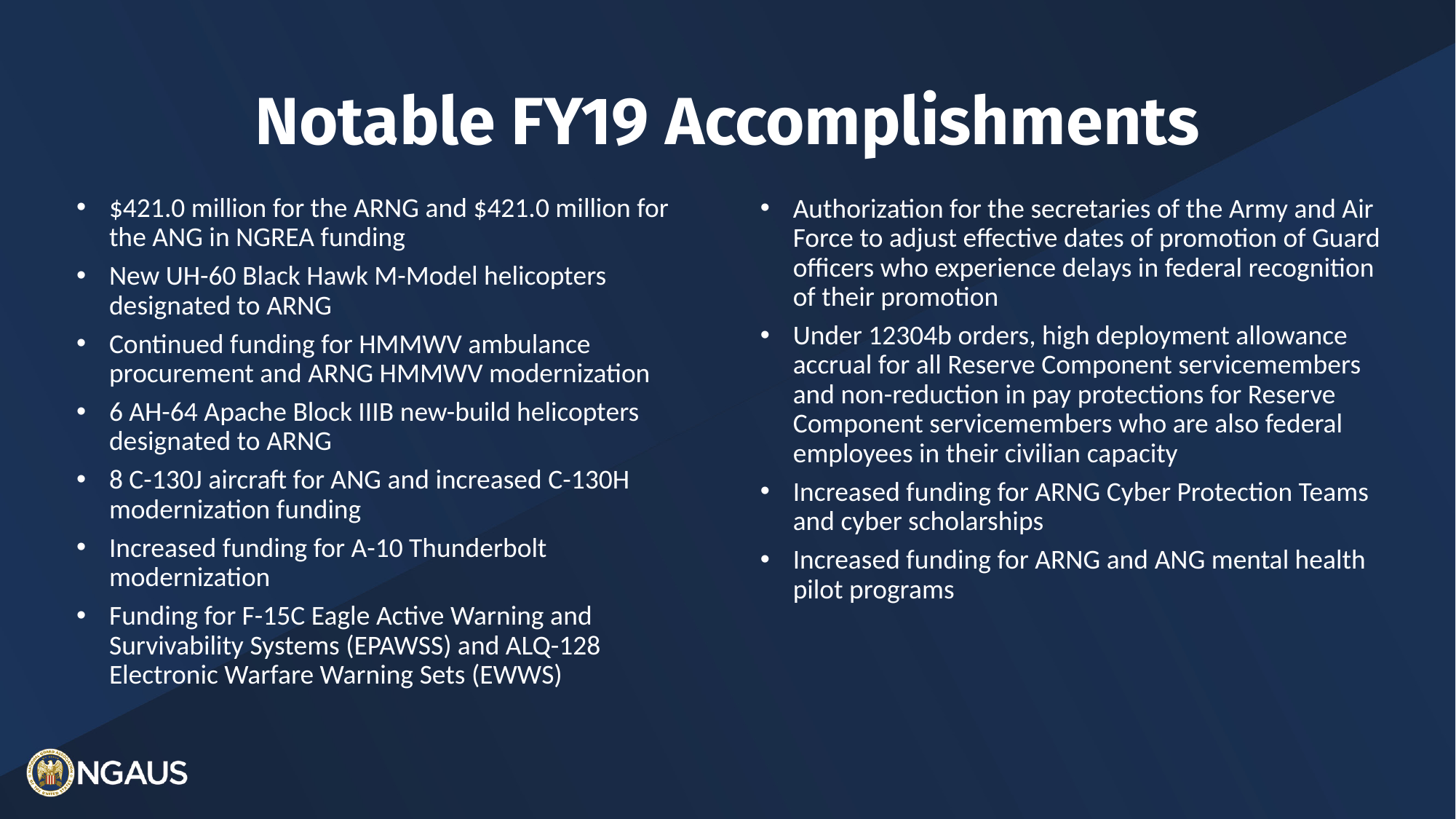

# Notable FY19 Accomplishments
$421.0 million for the ARNG and $421.0 million for the ANG in NGREA funding
New UH-60 Black Hawk M-Model helicopters designated to ARNG
Continued funding for HMMWV ambulance procurement and ARNG HMMWV modernization
6 AH-64 Apache Block IIIB new-build helicopters designated to ARNG
8 C-130J aircraft for ANG and increased C-130H modernization funding
Increased funding for A-10 Thunderbolt modernization
Funding for F-15C Eagle Active Warning and Survivability Systems (EPAWSS) and ALQ-128 Electronic Warfare Warning Sets (EWWS)
Authorization for the secretaries of the Army and Air Force to adjust effective dates of promotion of Guard officers who experience delays in federal recognition of their promotion
Under 12304b orders, high deployment allowance accrual for all Reserve Component servicemembers and non-reduction in pay protections for Reserve Component servicemembers who are also federal employees in their civilian capacity
Increased funding for ARNG Cyber Protection Teams and cyber scholarships
Increased funding for ARNG and ANG mental health pilot programs